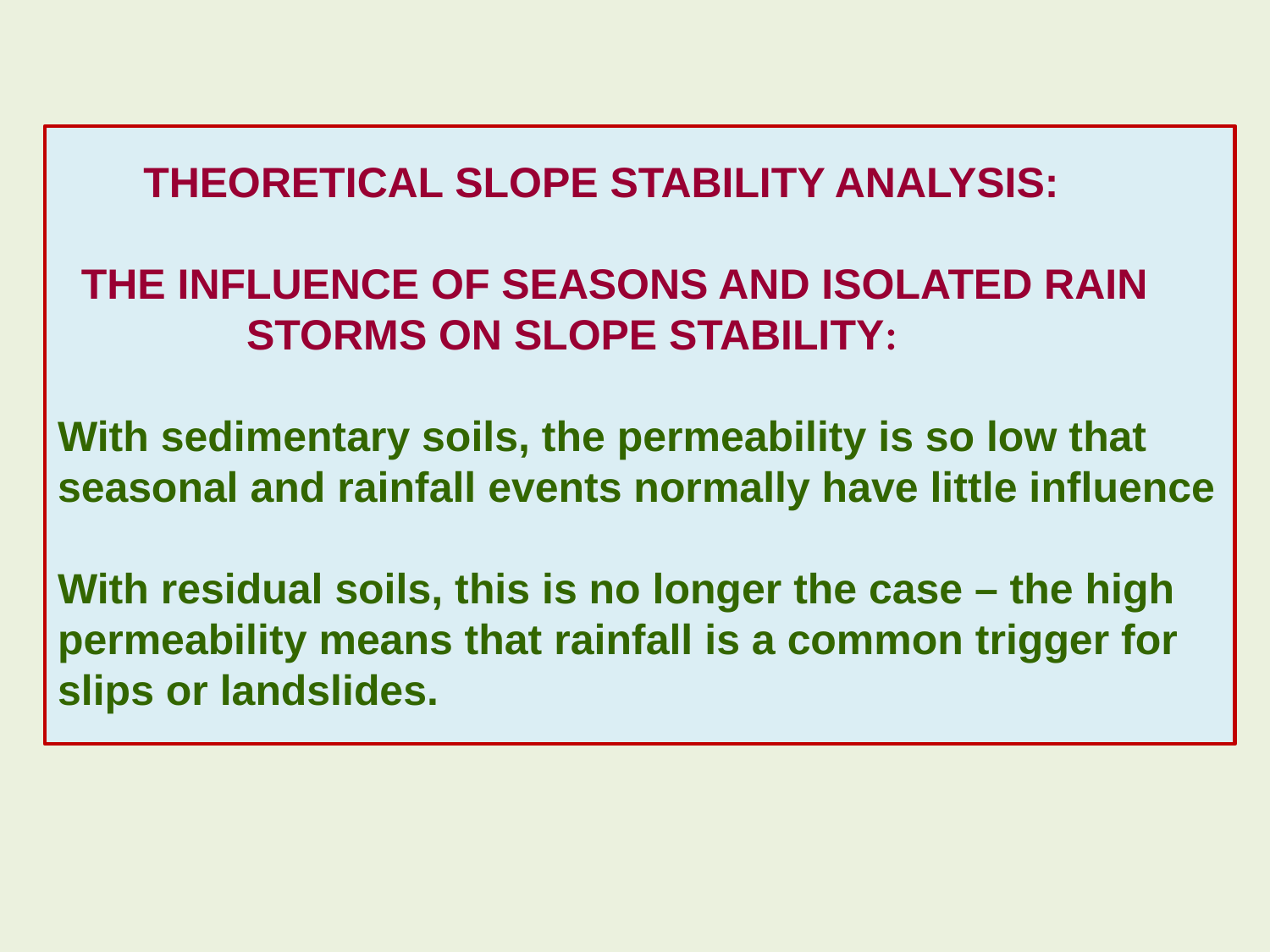

# THEORETICAL SLOPE STABILITY ANALYSIS: THE INFLUENCE OF SEASONS AND ISOLATED RAIN STORMS ON SLOPE STABILITY: With sedimentary soils, the permeability is so low that seasonal and rainfall events normally have little influence With residual soils, this is no longer the case – the high permeability means that rainfall is a common trigger for slips or landslides.